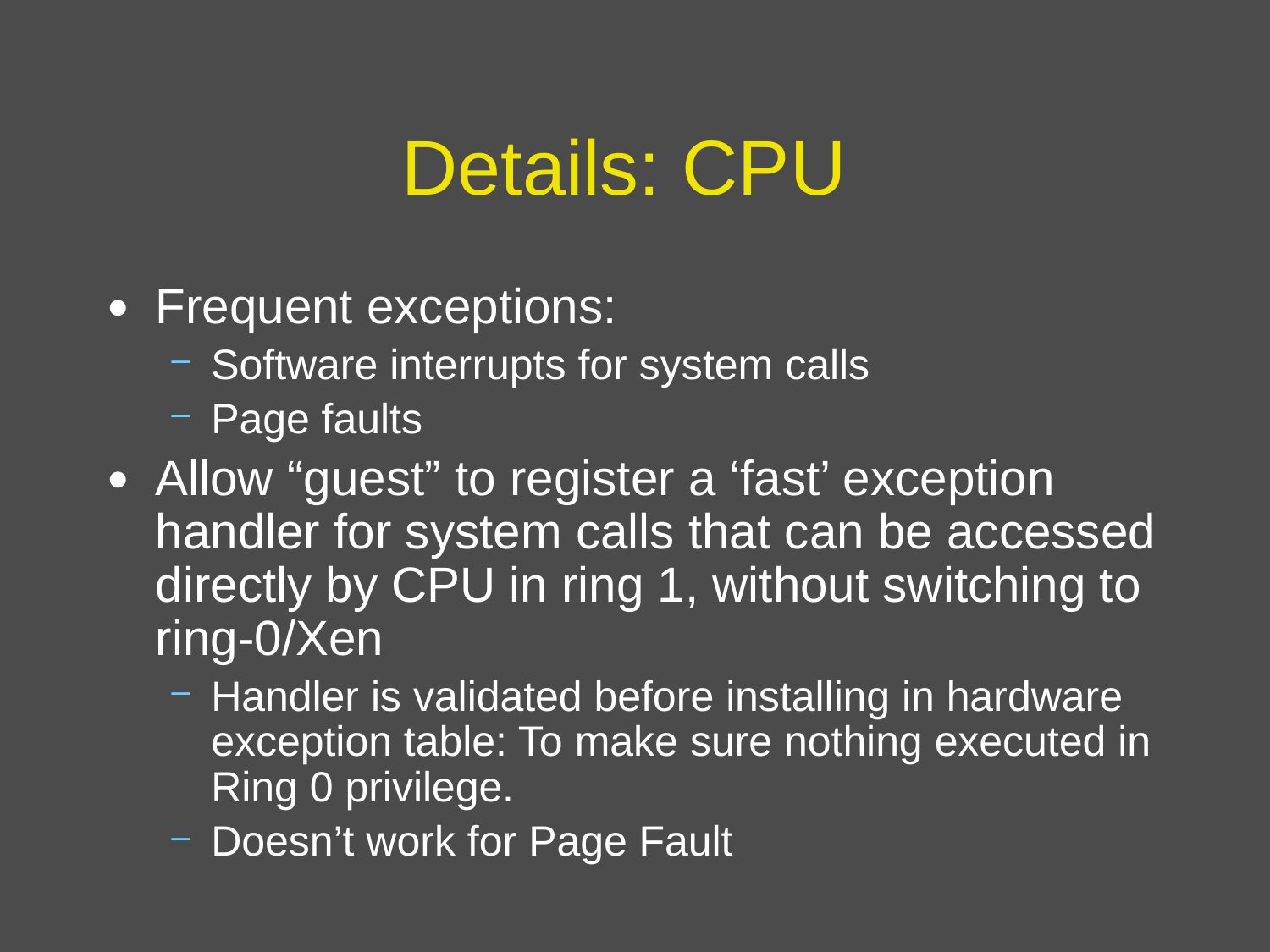

# Details: CPU
Frequent exceptions:
Software interrupts for system calls
Page faults
Allow “guest” to register a ‘fast’ exception handler for system calls that can be accessed directly by CPU in ring 1, without switching to ring-0/Xen
Handler is validated before installing in hardware exception table: To make sure nothing executed in Ring 0 privilege.
Doesn’t work for Page Fault